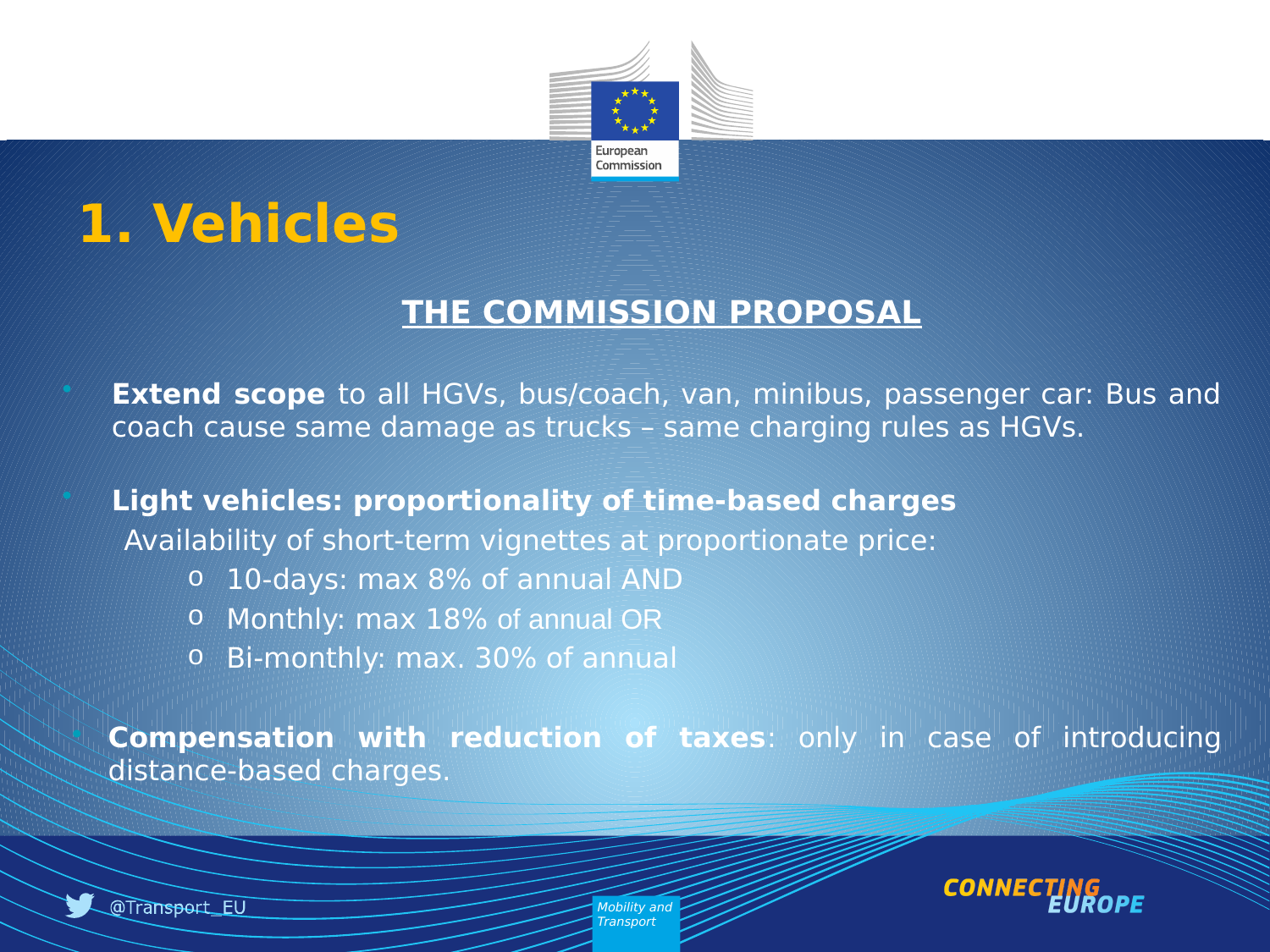

1. Vehicles
THE COMMISSION PROPOSAL

Extend scope to all HGVs, bus/coach, van, minibus, passenger car: Bus and coach cause same damage as trucks – same charging rules as HGVs.

Light vehicles: proportionality of time-based charges
Availability of short-term vignettes at proportionate price:
10-days: max 8% of annual AND
Monthly: max 18% of annual OR
Bi-monthly: max. 30% of annual

Compensation with reduction of taxes: only in case of introducing distance-based charges.